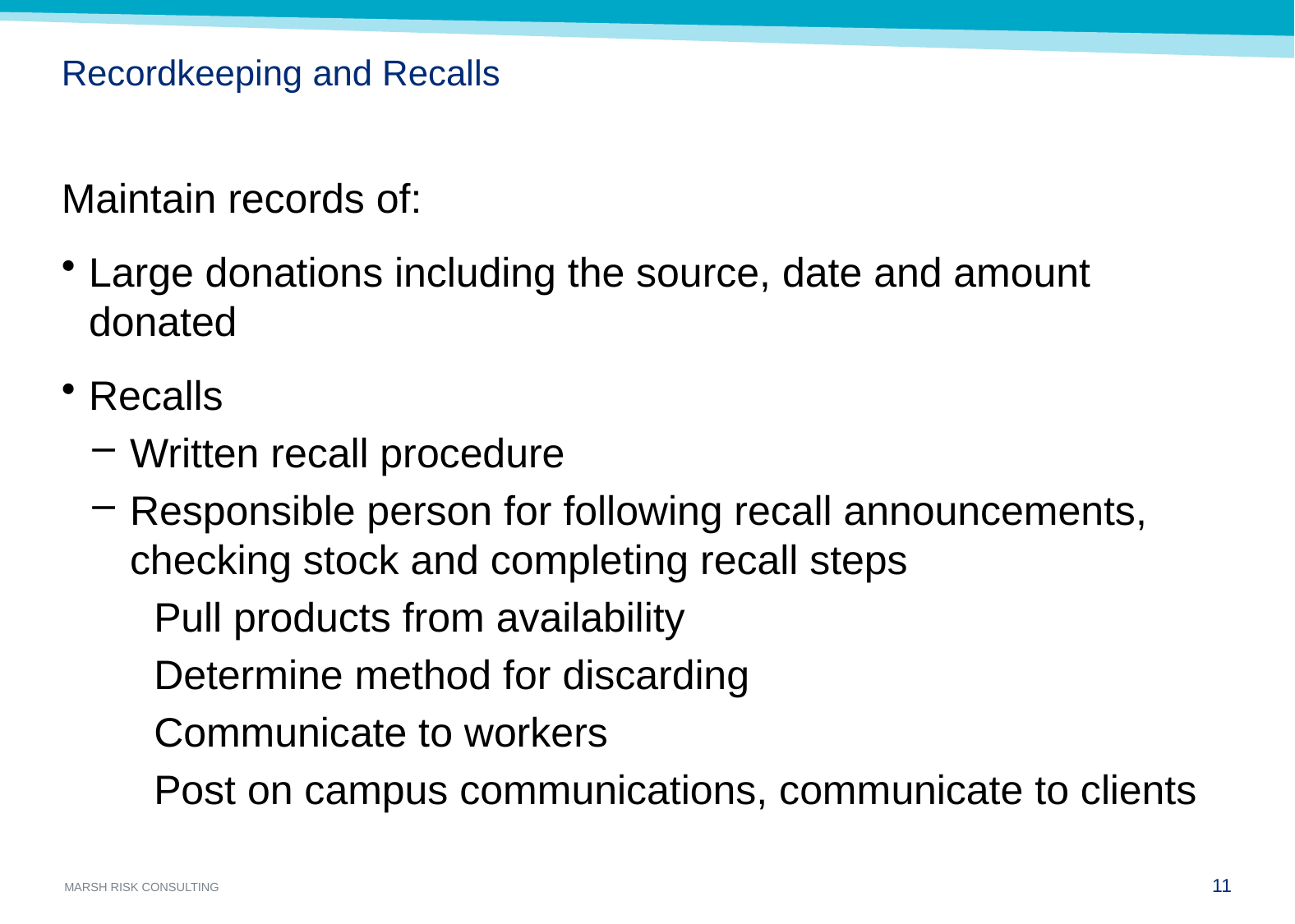

# Recordkeeping and Recalls
Maintain records of:
Large donations including the source, date and amount donated
Recalls
Written recall procedure
Responsible person for following recall announcements, checking stock and completing recall steps
Pull products from availability
Determine method for discarding
Communicate to workers
Post on campus communications, communicate to clients
11